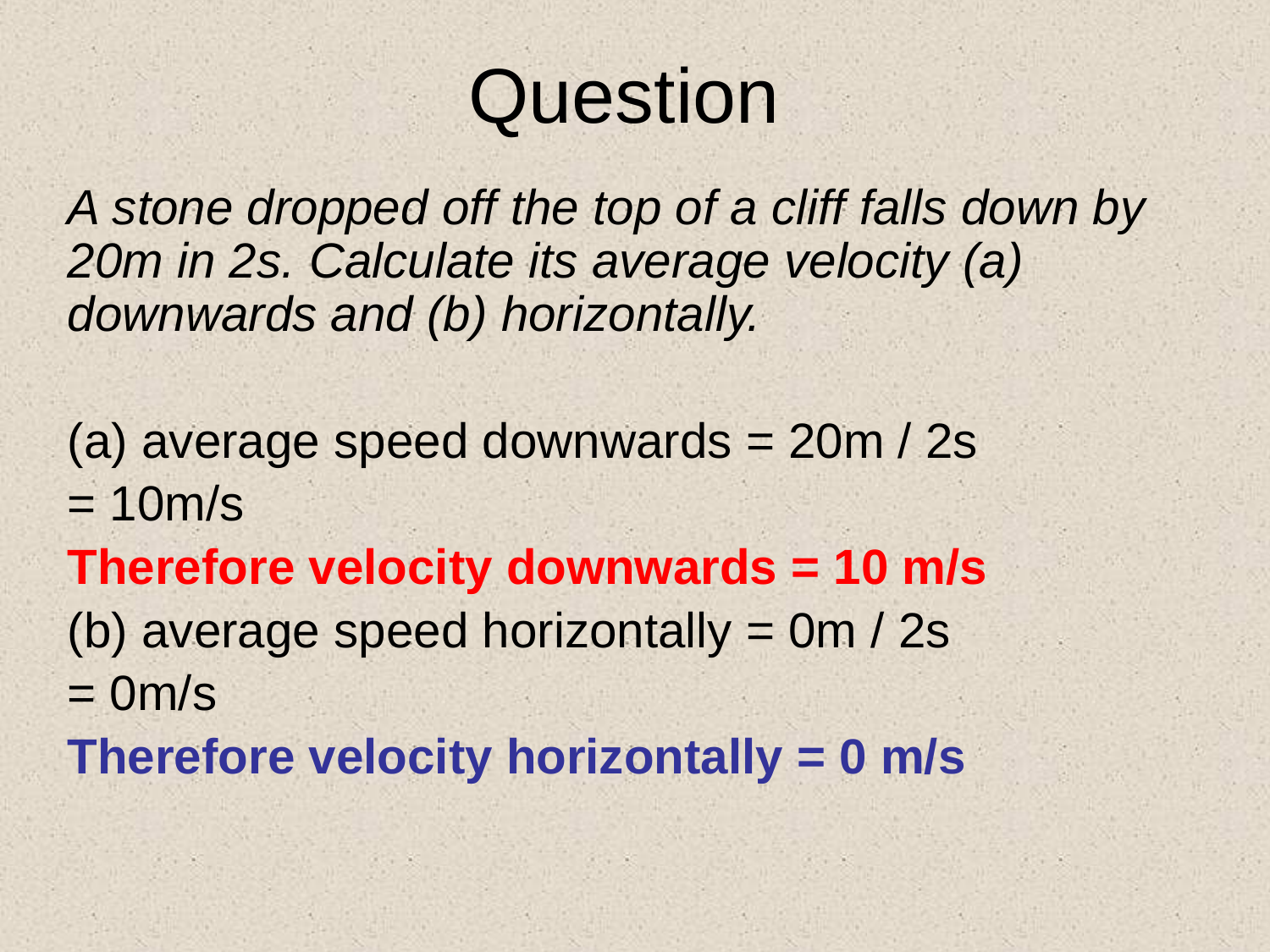

Question
A stone dropped off the top of a cliff falls down by 20m in 2s. Calculate its average velocity (a) downwards and (b) horizontally.

(a) average speed downwards = 20m / 2s
= 10m/s
Therefore velocity downwards = 10 m/s
(b) average speed horizontally = 0m / 2s
= 0m/s
Therefore velocity horizontally = 0 m/s